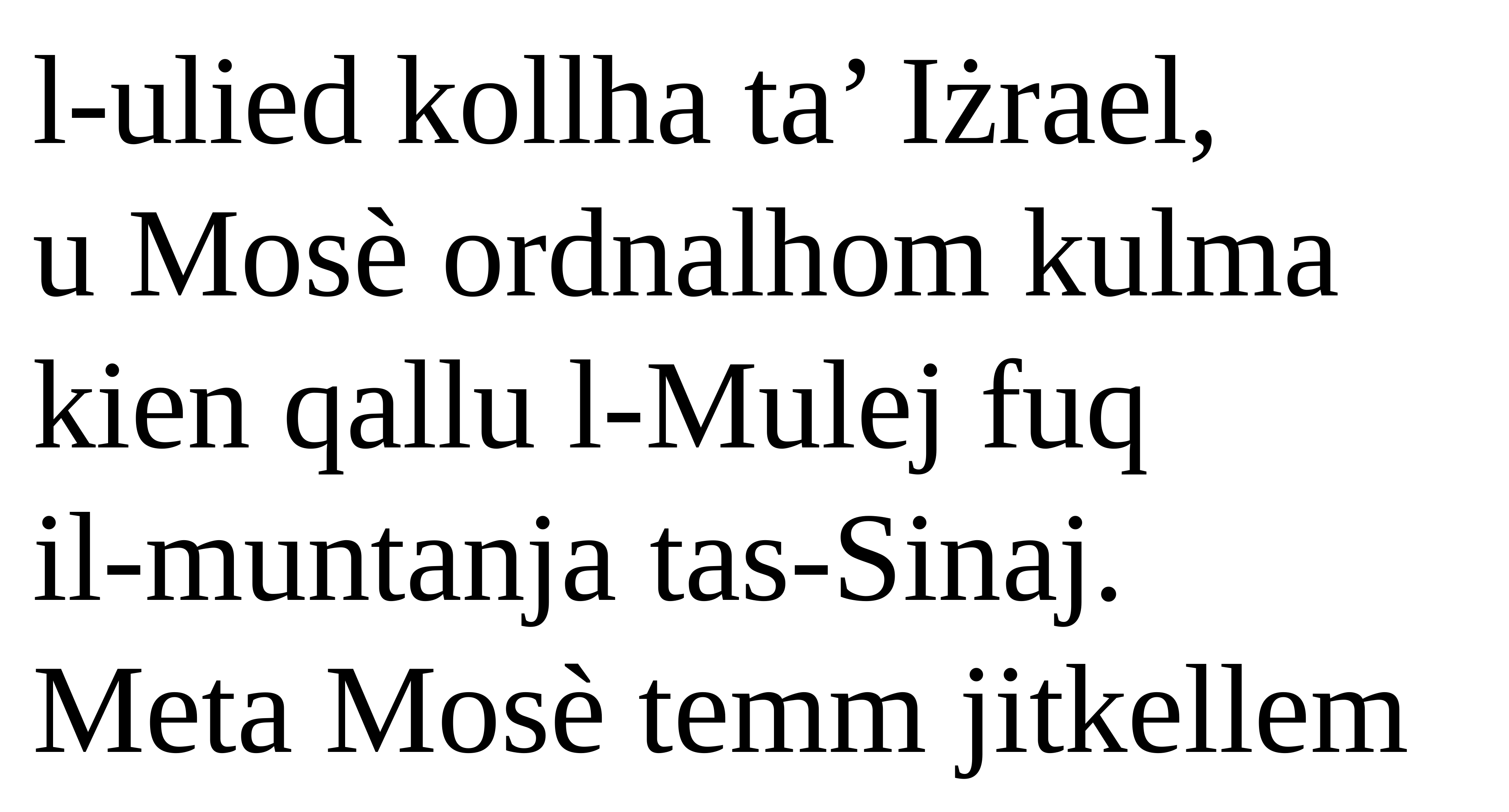

l-ulied kollha ta’ Iżrael,
u Mosè ordnalhom kulma
kien qallu l-Mulej fuq
il-muntanja tas-Sinaj.
Meta Mosè temm jitkellem